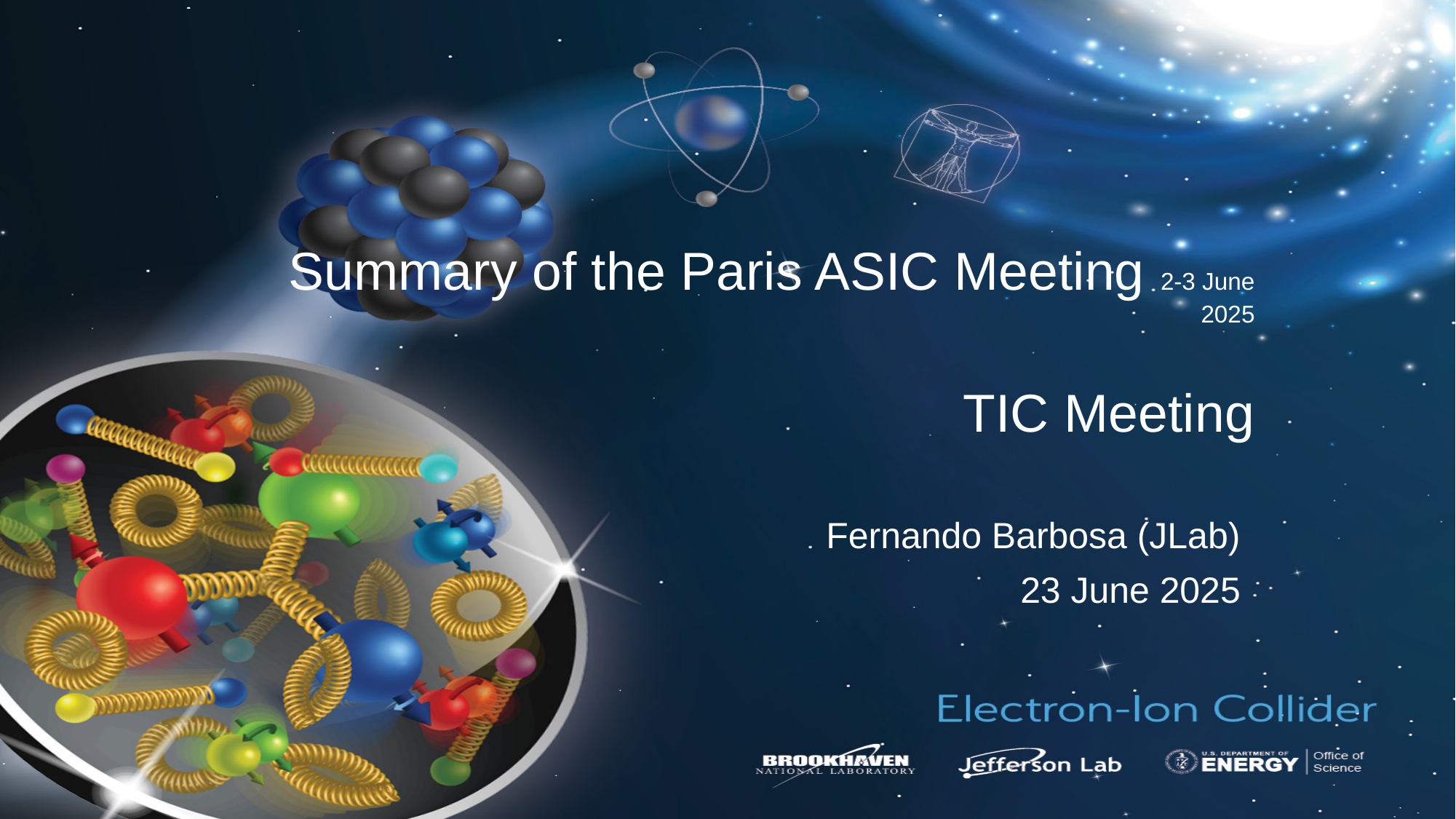

# Summary of the Paris ASIC Meeting 2-3 June 2025 TIC Meeting
Fernando Barbosa (JLab)
23 June 2025